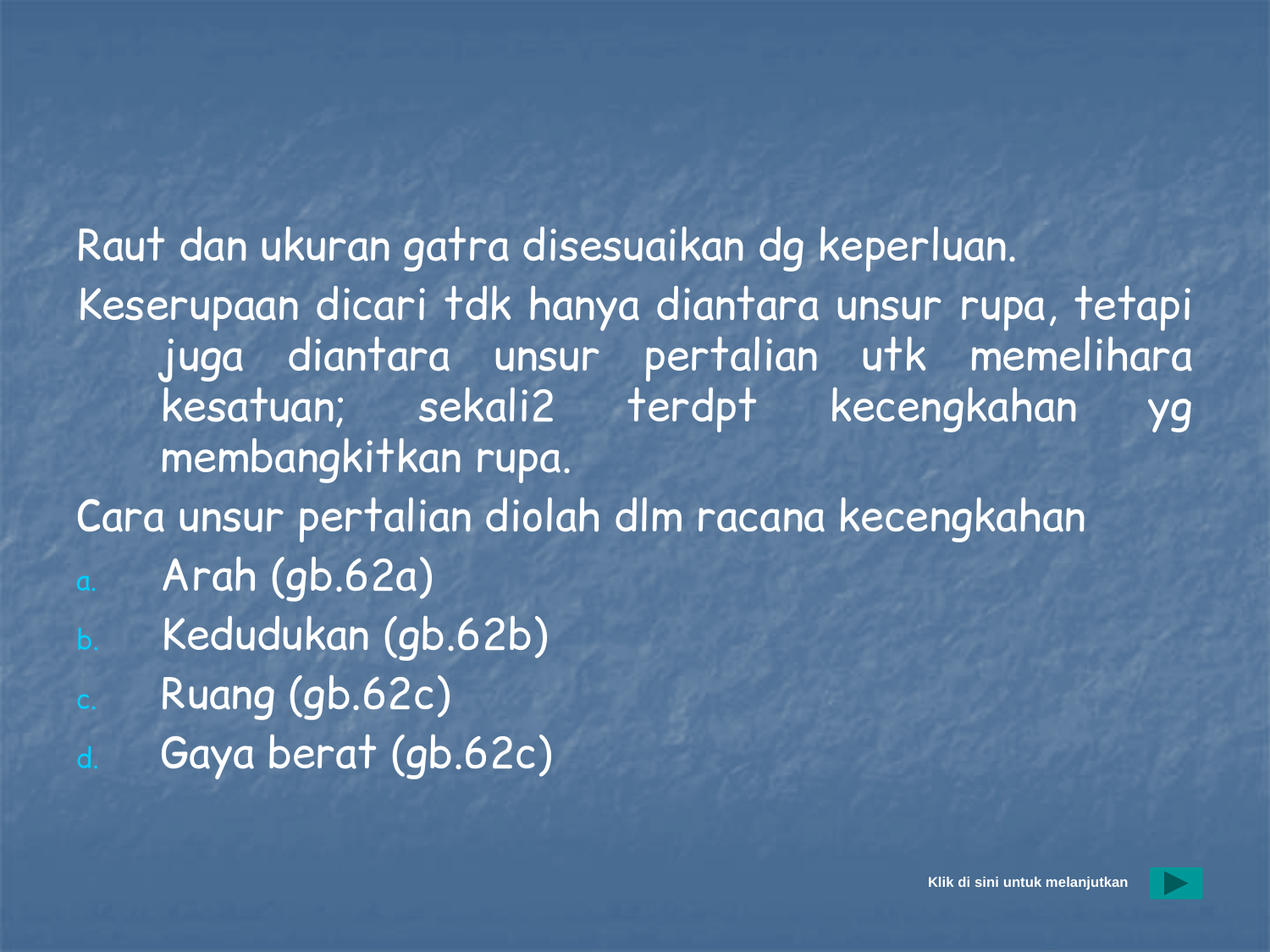

#
Raut dan ukuran gatra disesuaikan dg keperluan.
Keserupaan dicari tdk hanya diantara unsur rupa, tetapi juga diantara unsur pertalian utk memelihara kesatuan; sekali2 terdpt kecengkahan yg membangkitkan rupa.
Cara unsur pertalian diolah dlm racana kecengkahan
Arah (gb.62a)
Kedudukan (gb.62b)
Ruang (gb.62c)
Gaya berat (gb.62c)

Klik di sini untuk melanjutkan